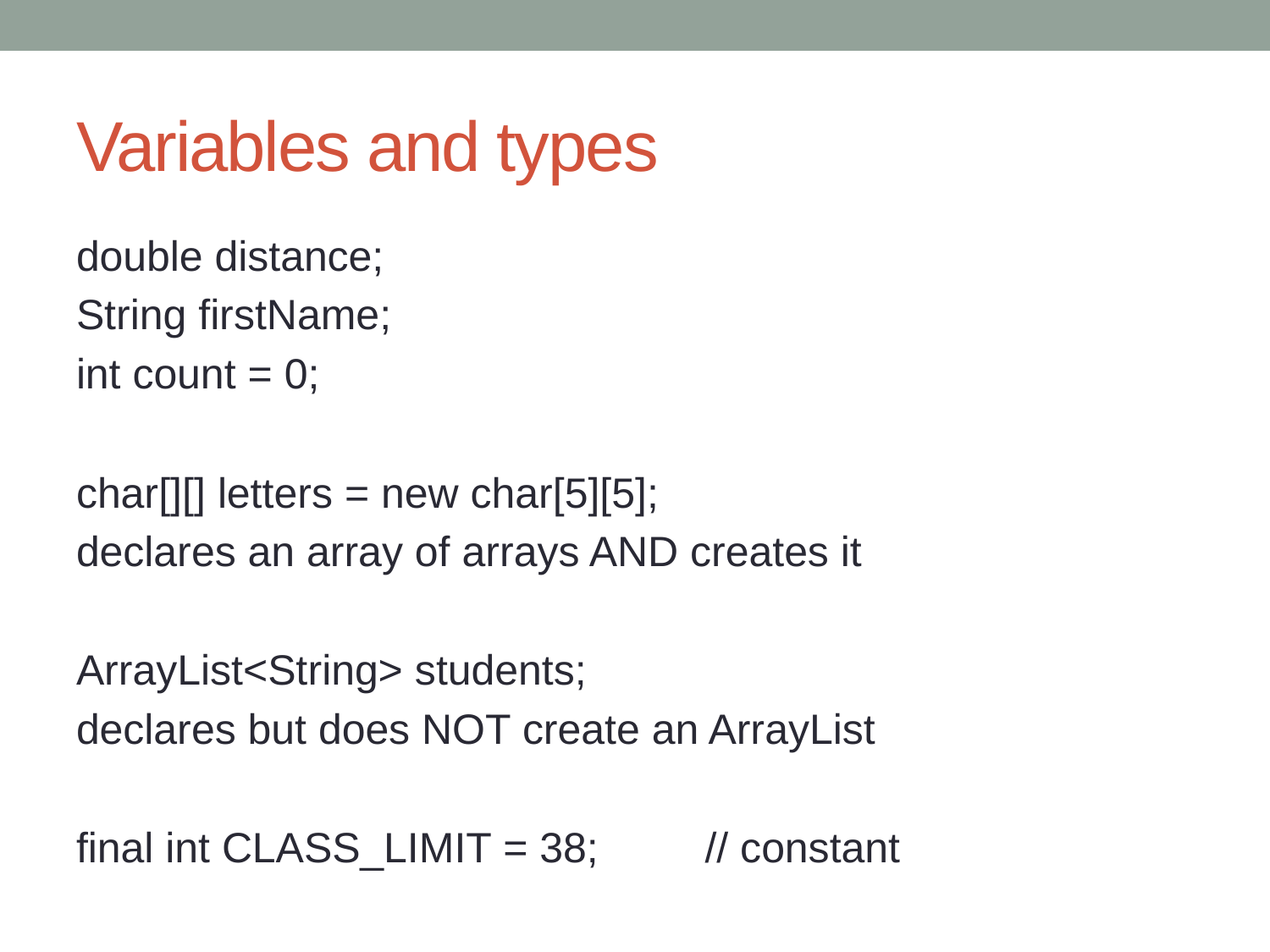

# Variables and types
double distance;
String firstName;
int count = 0;

char[][] letters = new char[5][5];
declares an array of arrays AND creates it

ArrayList<String> students;
declares but does NOT create an ArrayList

final int CLASS_LIMIT = 38;         // constant